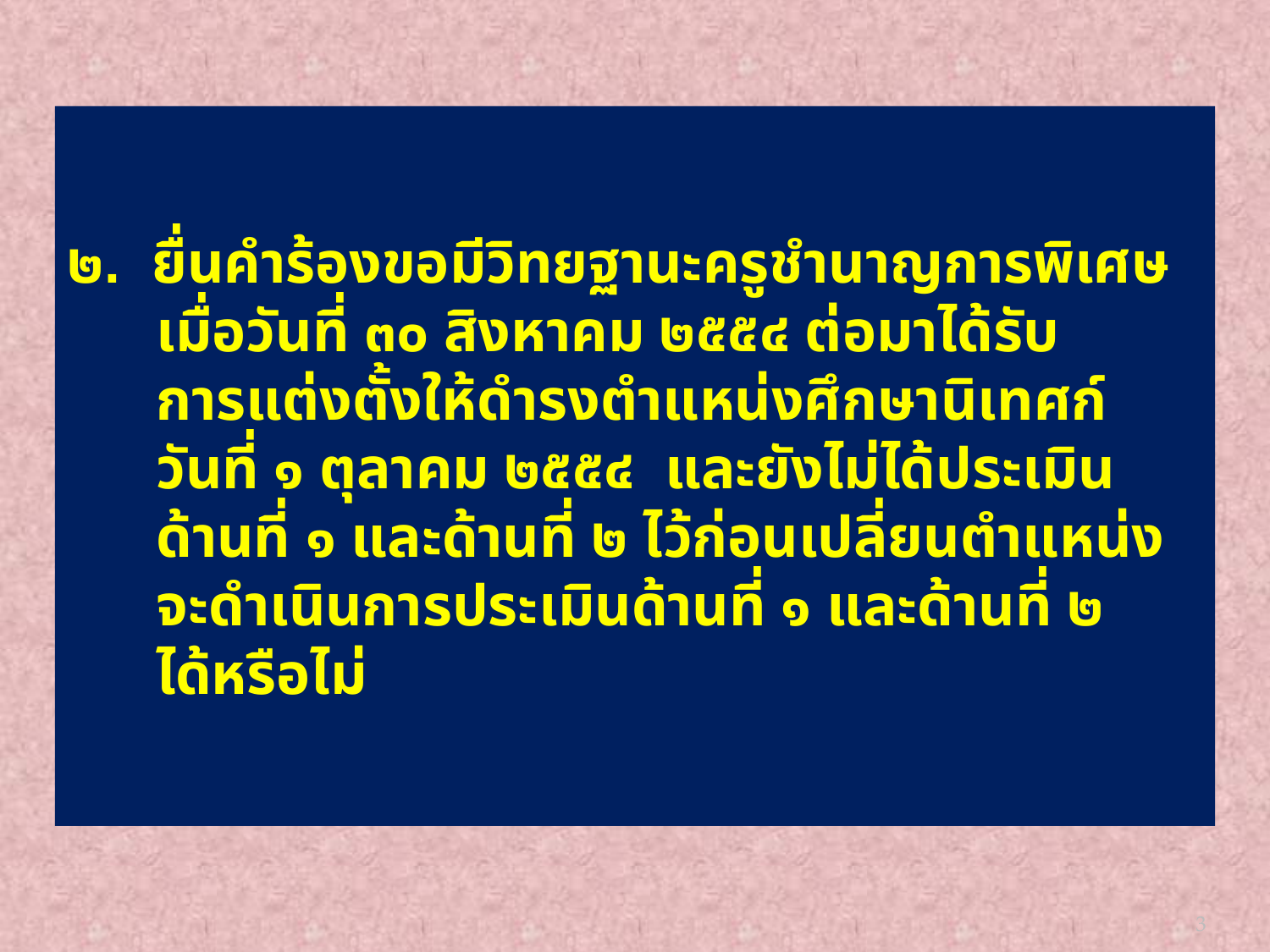

# ๒.  ยื่นคำร้องขอมีวิทยฐานะครูชำนาญการพิเศษ เมื่อวันที่ ๓๐ สิงหาคม ๒๕๕๔ ต่อมาได้รับ การแต่งตั้งให้ดำรงตำแหน่งศึกษานิเทศก์ วันที่ ๑ ตุลาคม ๒๕๕๔  และยังไม่ได้ประเมิน ด้านที่ ๑ และด้านที่ ๒ ไว้ก่อนเปลี่ยนตำแหน่ง จะดำเนินการประเมินด้านที่ ๑ และด้านที่ ๒ ได้หรือไม่
3